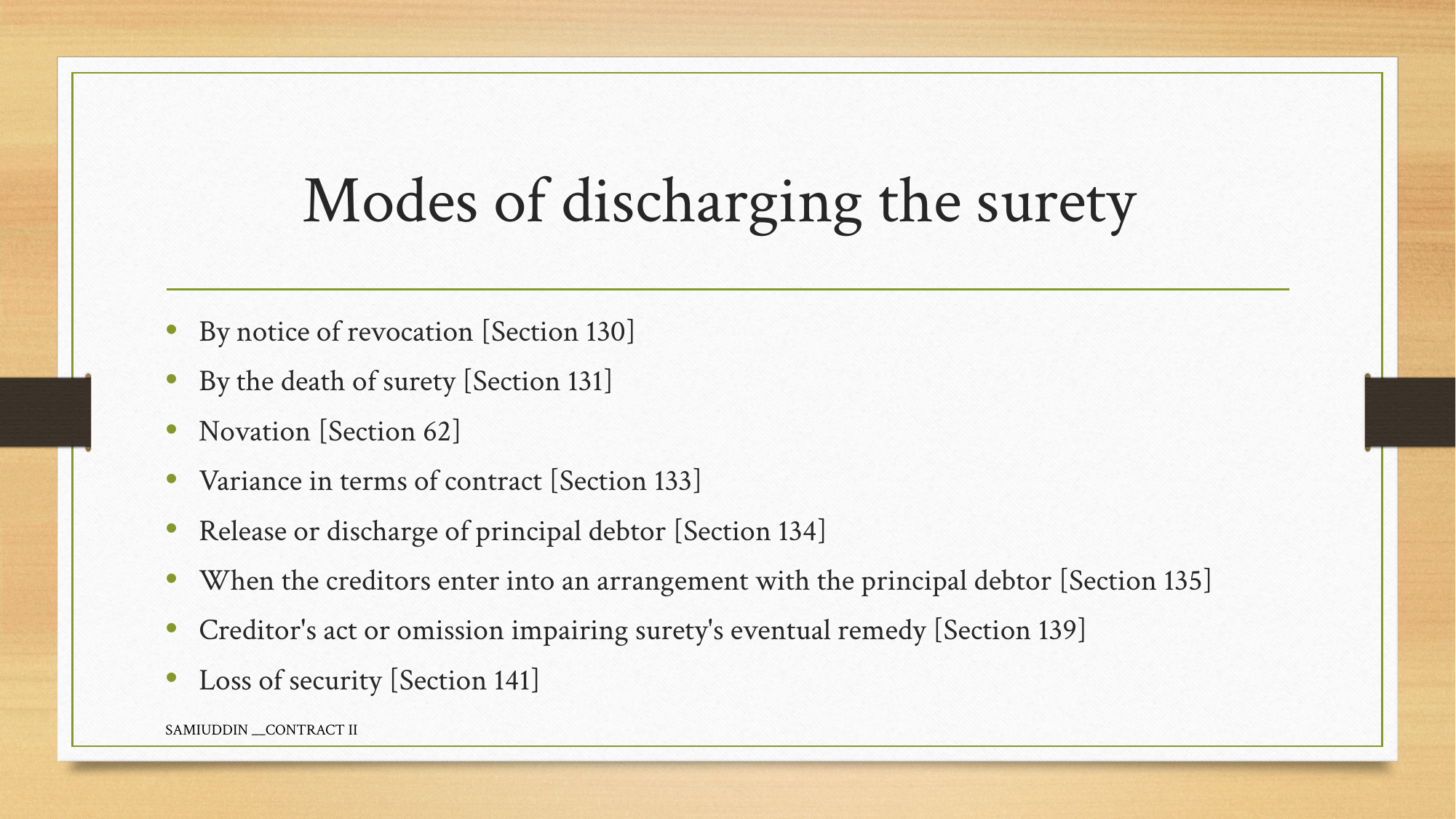

# Modes of discharging the surety
By notice of revocation [Section 130]
By the death of surety [Section 131]
Novation [Section 62]
Variance in terms of contract [Section 133]
Release or discharge of principal debtor [Section 134]
When the creditors enter into an arrangement with the principal debtor [Section 135]
Creditor's act or omission impairing surety's eventual remedy [Section 139]
Loss of security [Section 141]
SAMIUDDIN __CONTRACT II